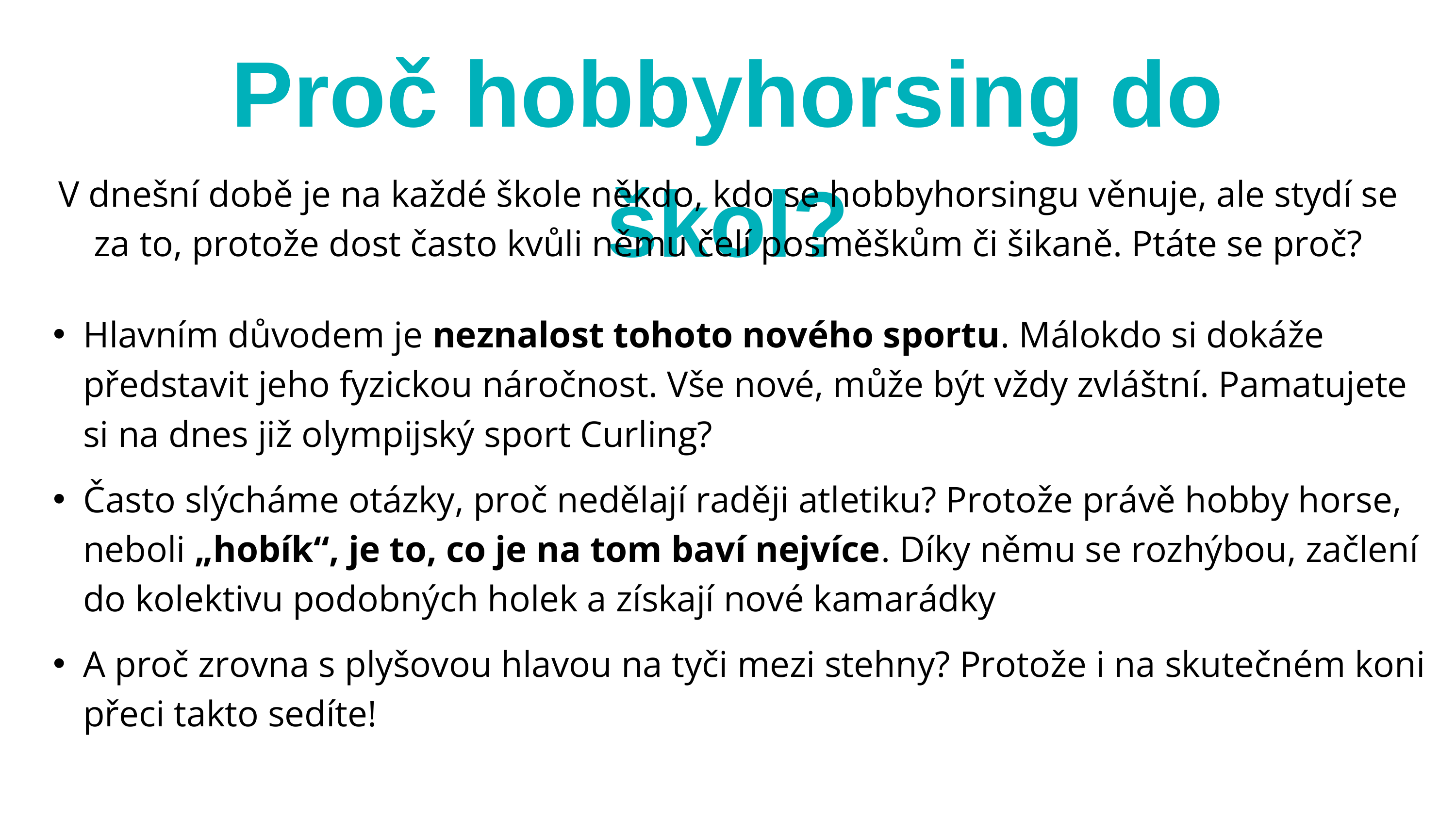

Proč hobbyhorsing do škol?
V dnešní době je na každé škole někdo, kdo se hobbyhorsingu věnuje, ale stydí se za to, protože dost často kvůli němu čelí posměškům či šikaně. Ptáte se proč?
Hlavním důvodem je neznalost tohoto nového sportu. Málokdo si dokáže představit jeho fyzickou náročnost. Vše nové, může být vždy zvláštní. Pamatujete si na dnes již olympijský sport Curling?
Často slýcháme otázky, proč nedělají raději atletiku? Protože právě hobby horse, neboli „hobík“, je to, co je na tom baví nejvíce. Díky němu se rozhýbou, začlení do kolektivu podobných holek a získají nové kamarádky
A proč zrovna s plyšovou hlavou na tyči mezi stehny? Protože i na skutečném koni přeci takto sedíte!